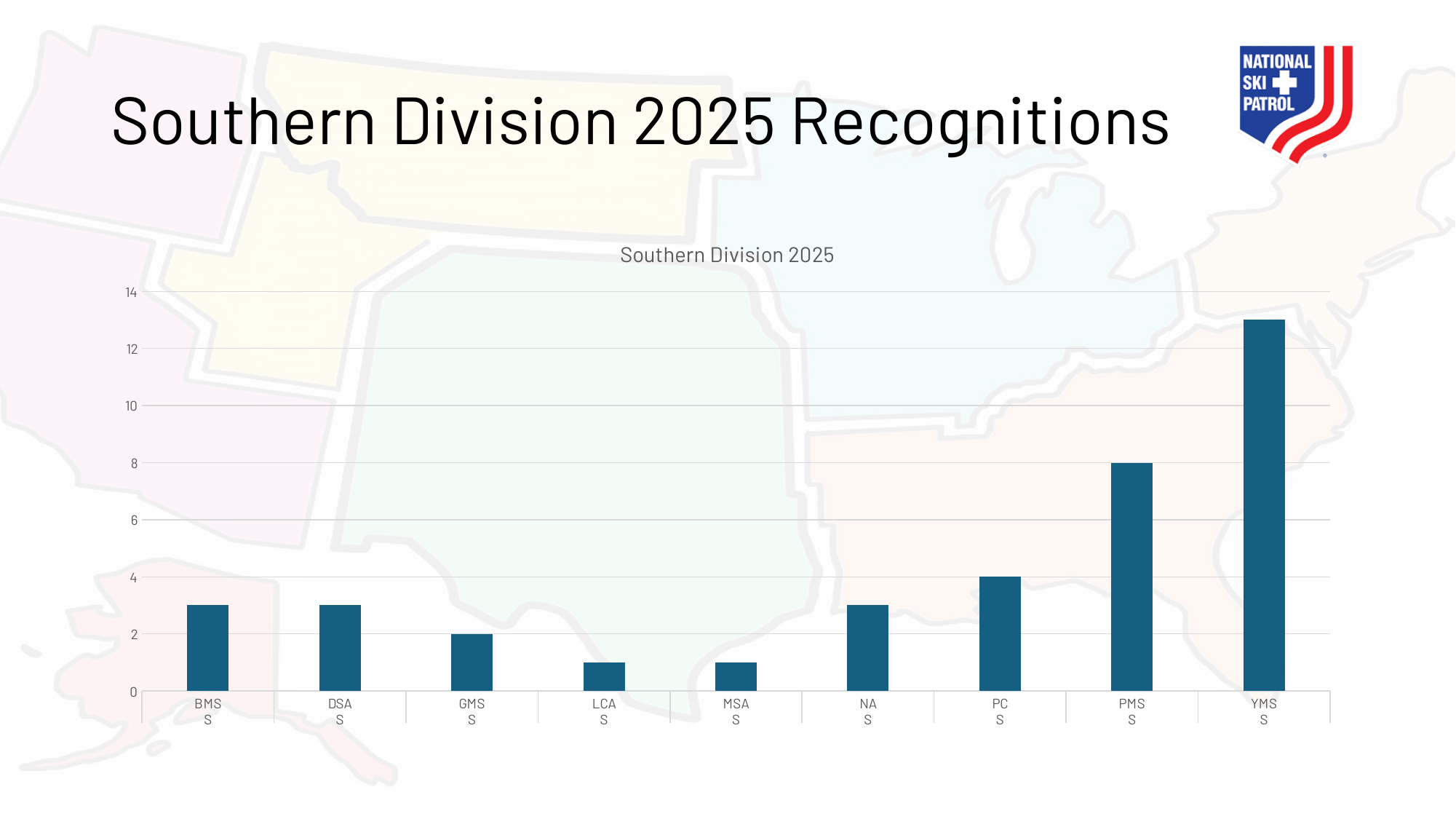

# Southern Division 2025 Recognitions

### Chart: Southern Division 2025

| Category |  |
|---|---|
| BMS | 3.0 |
| DSA | 3.0 |
| GMS | 2.0 |
| LCA | 1.0 |
| MSA | 1.0 |
| NA | 3.0 |
| PC | 4.0 |
| PMS | 8.0 |
| YMS | 13.0 |